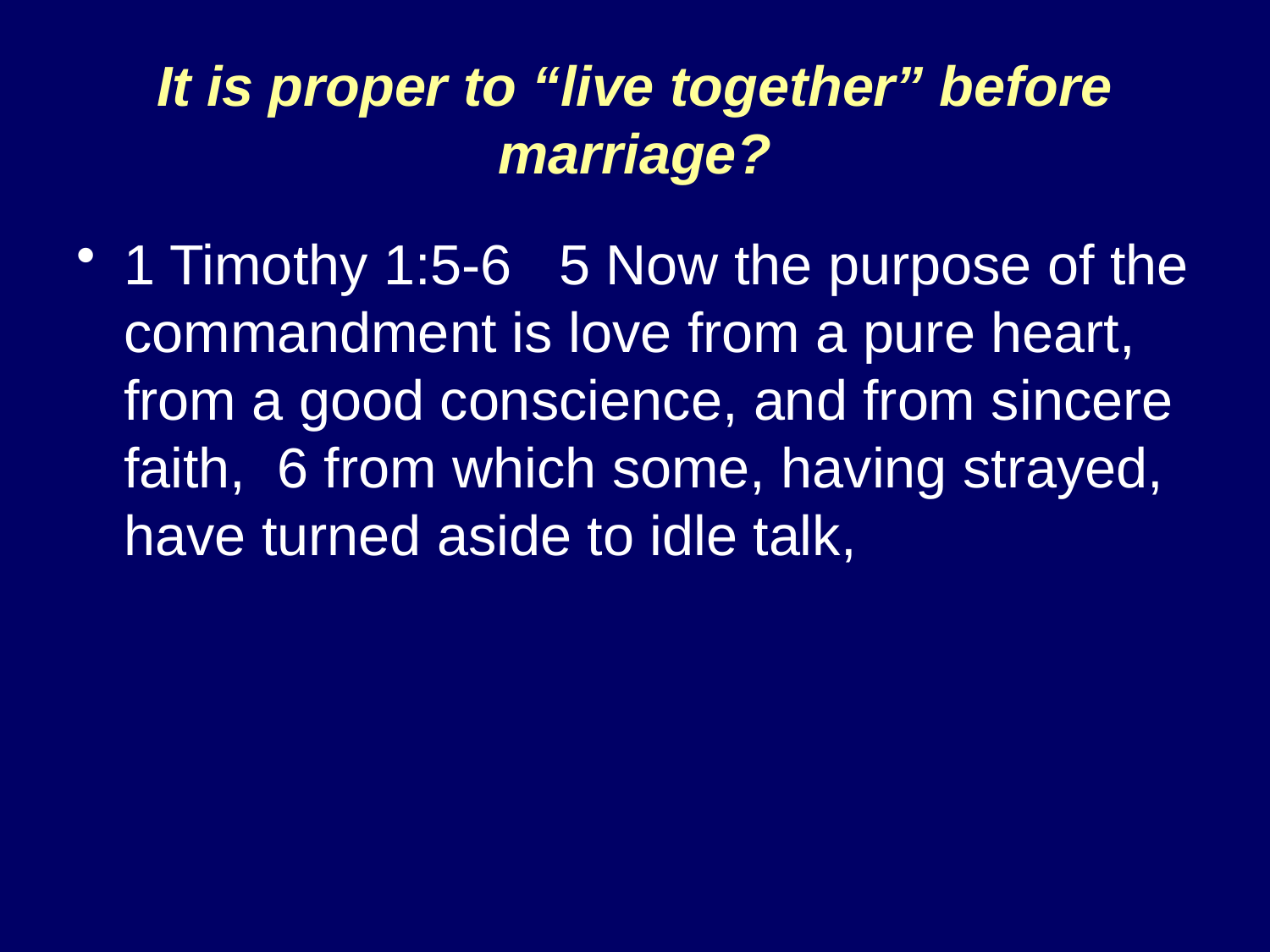

# It is proper to “live together” before marriage?
1 Timothy 1:5-6   5 Now the purpose of the commandment is love from a pure heart, from a good conscience, and from sincere faith,  6 from which some, having strayed, have turned aside to idle talk,